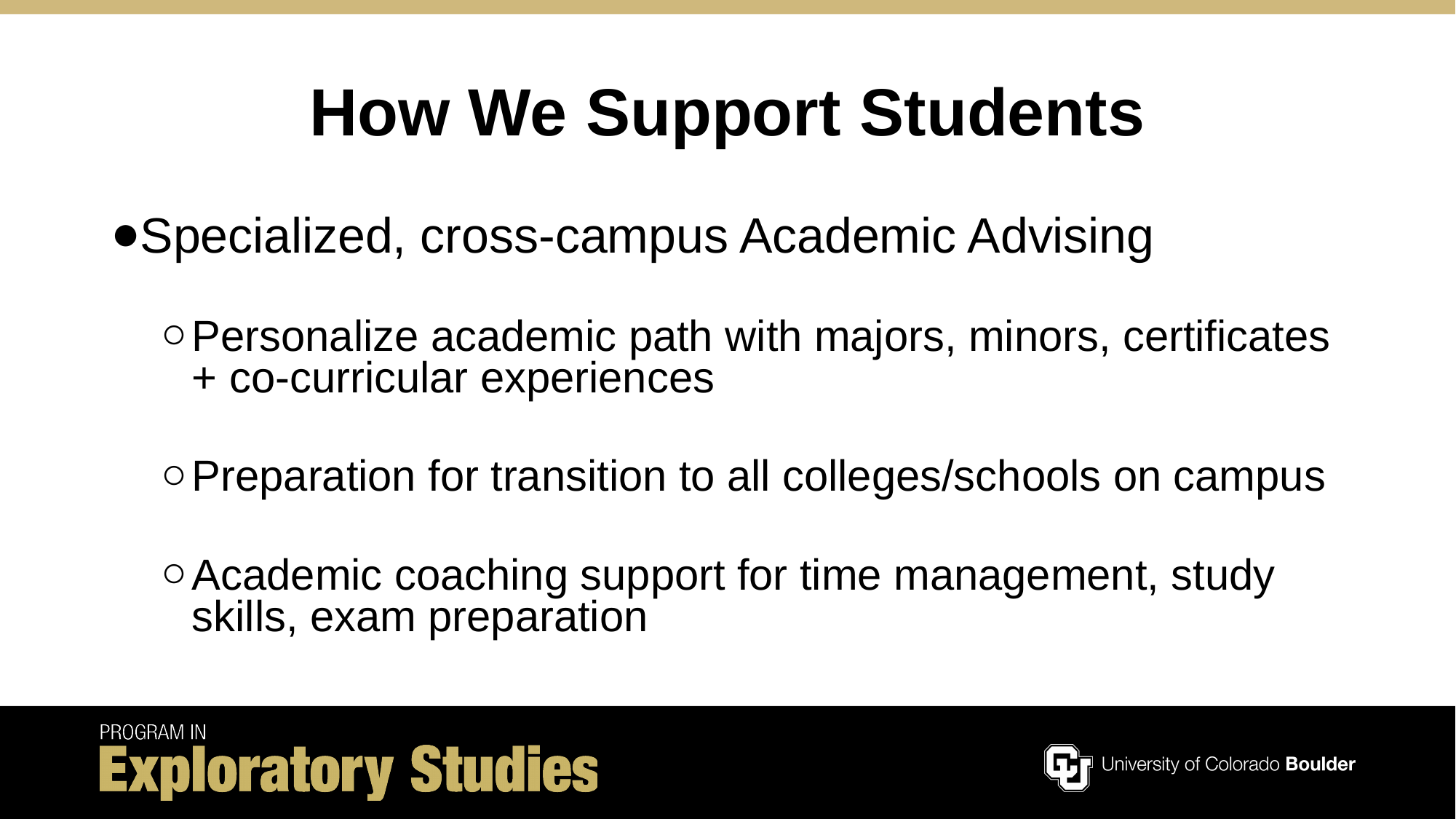

# How We Support Students
Specialized, cross-campus Academic Advising

Personalize academic path with majors, minors, certificates + co-curricular experiences

Preparation for transition to all colleges/schools on campus

Academic coaching support for time management, study skills, exam preparation